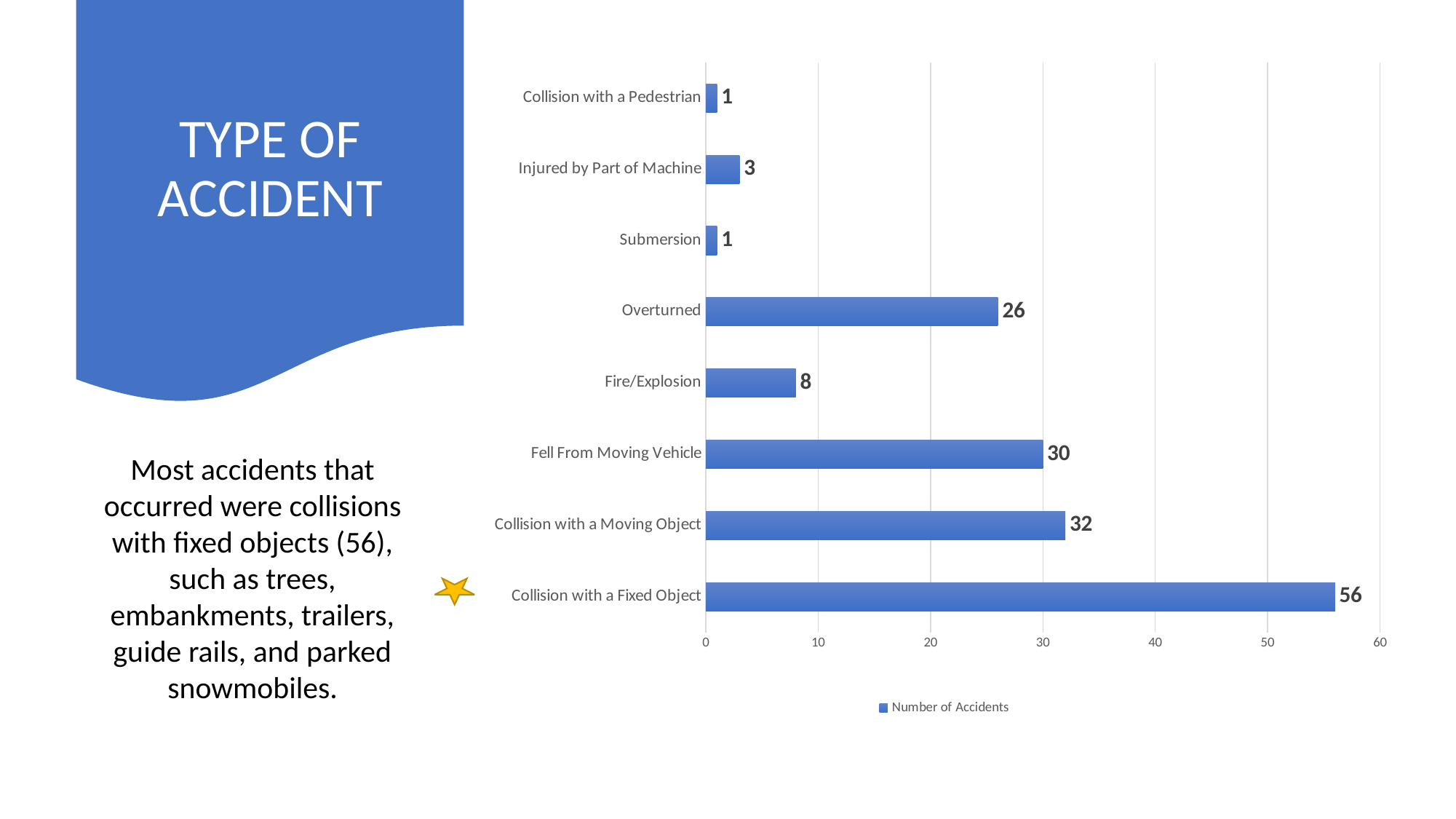

# TYPE OF ACCIDENT

### Chart

| Category | Number of Accidents |
|---|---|
| Collision with a Fixed Object | 56.0 |
| Collision with a Moving Object | 32.0 |
| Fell From Moving Vehicle | 30.0 |
| Fire/Explosion | 8.0 |
| Overturned | 26.0 |
| Submersion | 1.0 |
| Injured by Part of Machine | 3.0 |
| Collision with a Pedestrian | 1.0 |
Most accidents that occurred were collisions with fixed objects (56), such as trees, embankments, trailers, guide rails, and parked snowmobiles.